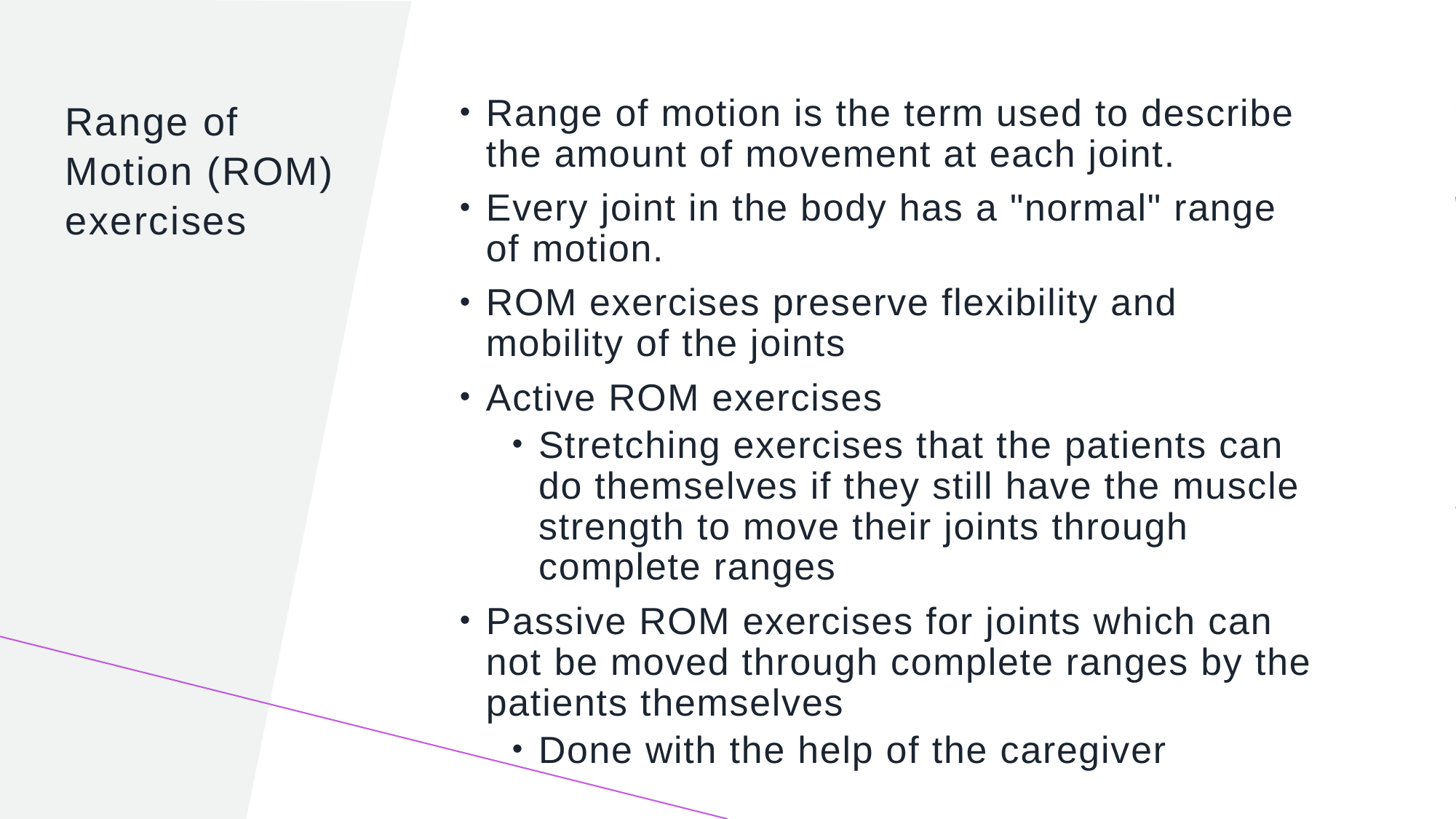

# Range of Motion (ROM) exercises
Range of motion is the term used to describe the amount of movement at each joint.
Every joint in the body has a "normal" range of motion.
ROM exercises preserve flexibility and mobility of the joints
Active ROM exercises
Stretching exercises that the patients can do themselves if they still have the muscle strength to move their joints through complete ranges
Passive ROM exercises for joints which can not be moved through complete ranges by the patients themselves
Done with the help of the caregiver